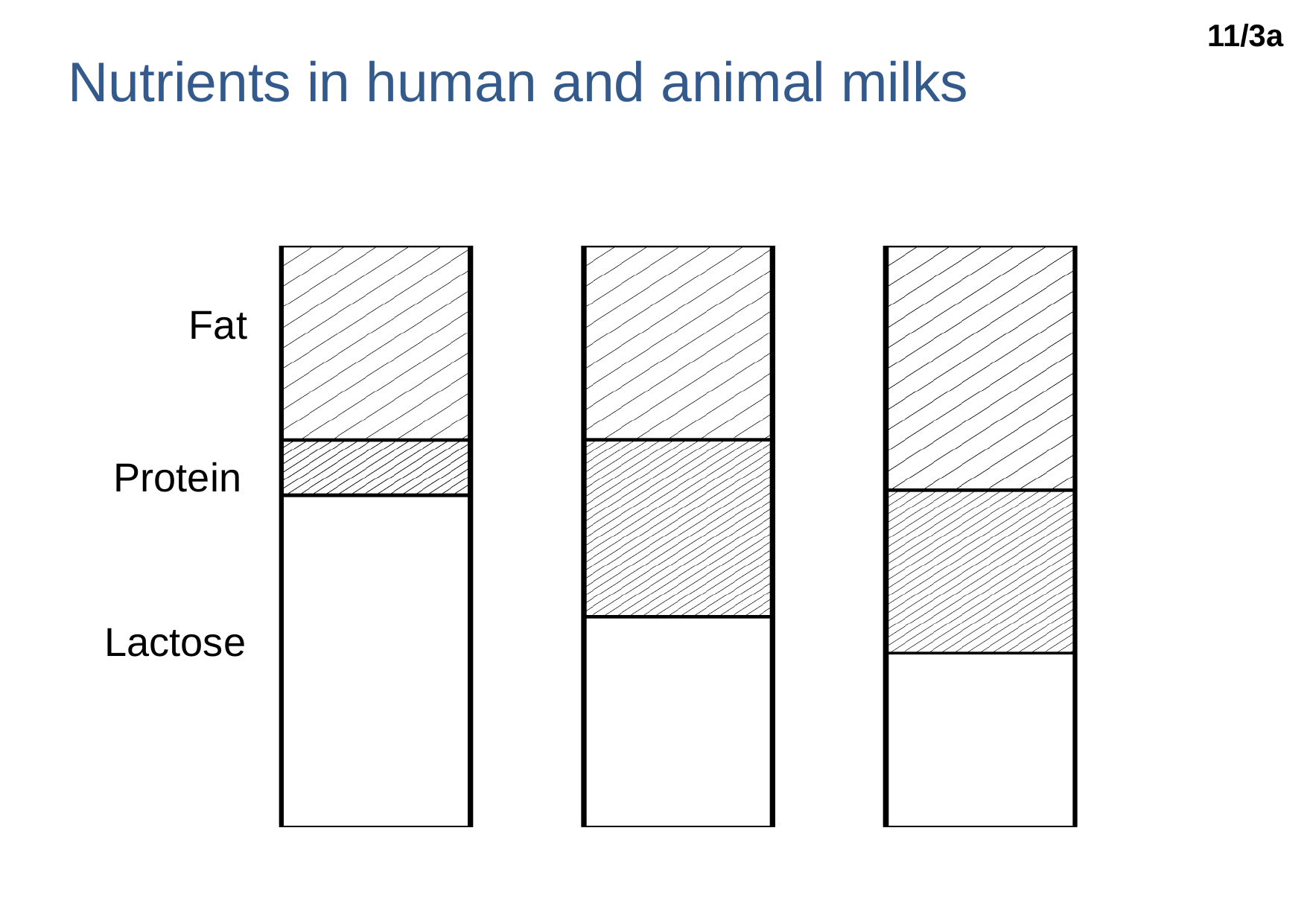

11/3a
# Nutrients in human and animal milks

[unsupported chart]

Fat
Protein
Lactose